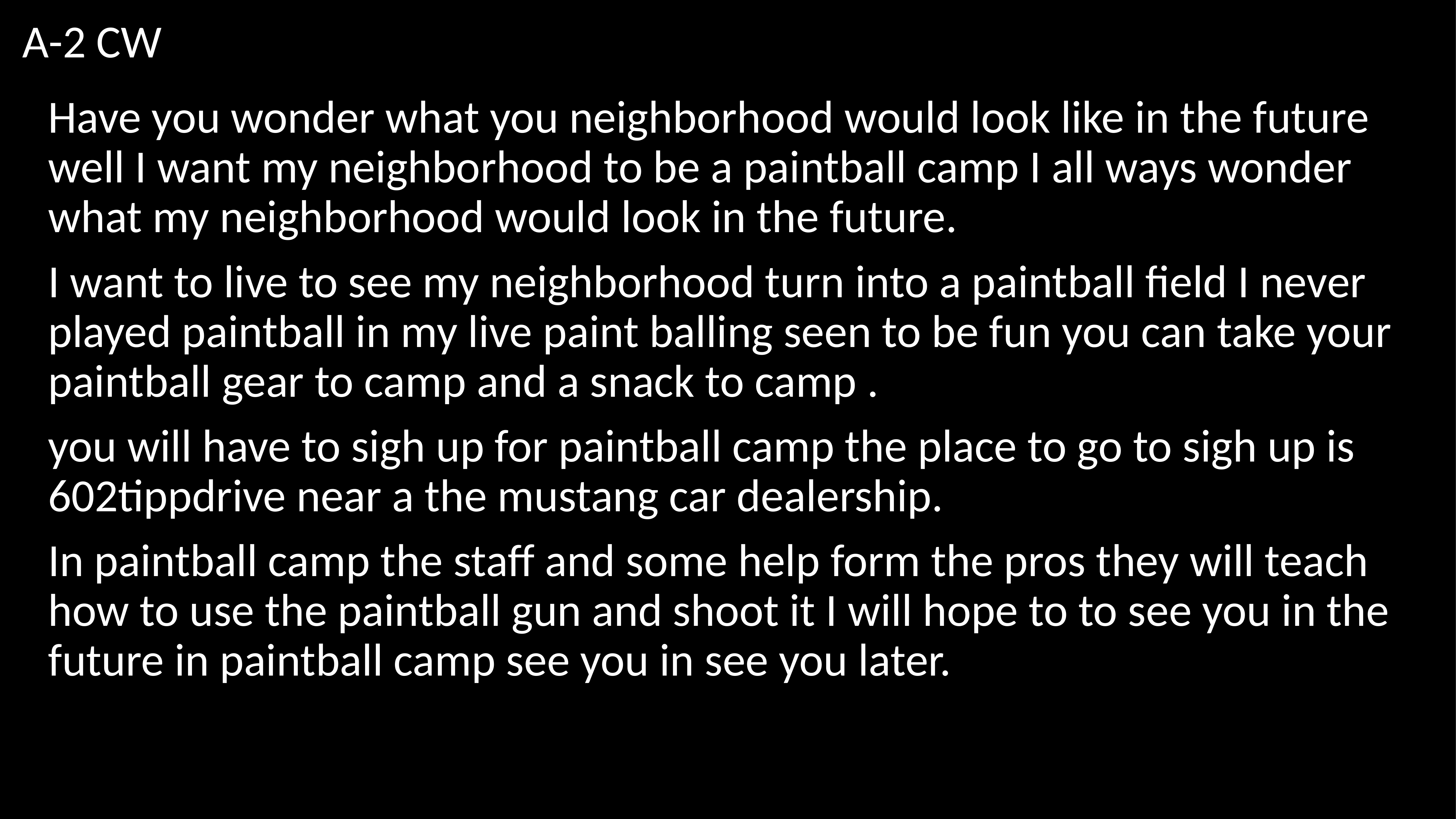

# A-2 CW
Have you wonder what you neighborhood would look like in the future well I want my neighborhood to be a paintball camp I all ways wonder what my neighborhood would look in the future.
I want to live to see my neighborhood turn into a paintball field I never played paintball in my live paint balling seen to be fun you can take your paintball gear to camp and a snack to camp .
you will have to sigh up for paintball camp the place to go to sigh up is 602tippdrive near a the mustang car dealership.
In paintball camp the staff and some help form the pros they will teach how to use the paintball gun and shoot it I will hope to to see you in the future in paintball camp see you in see you later.